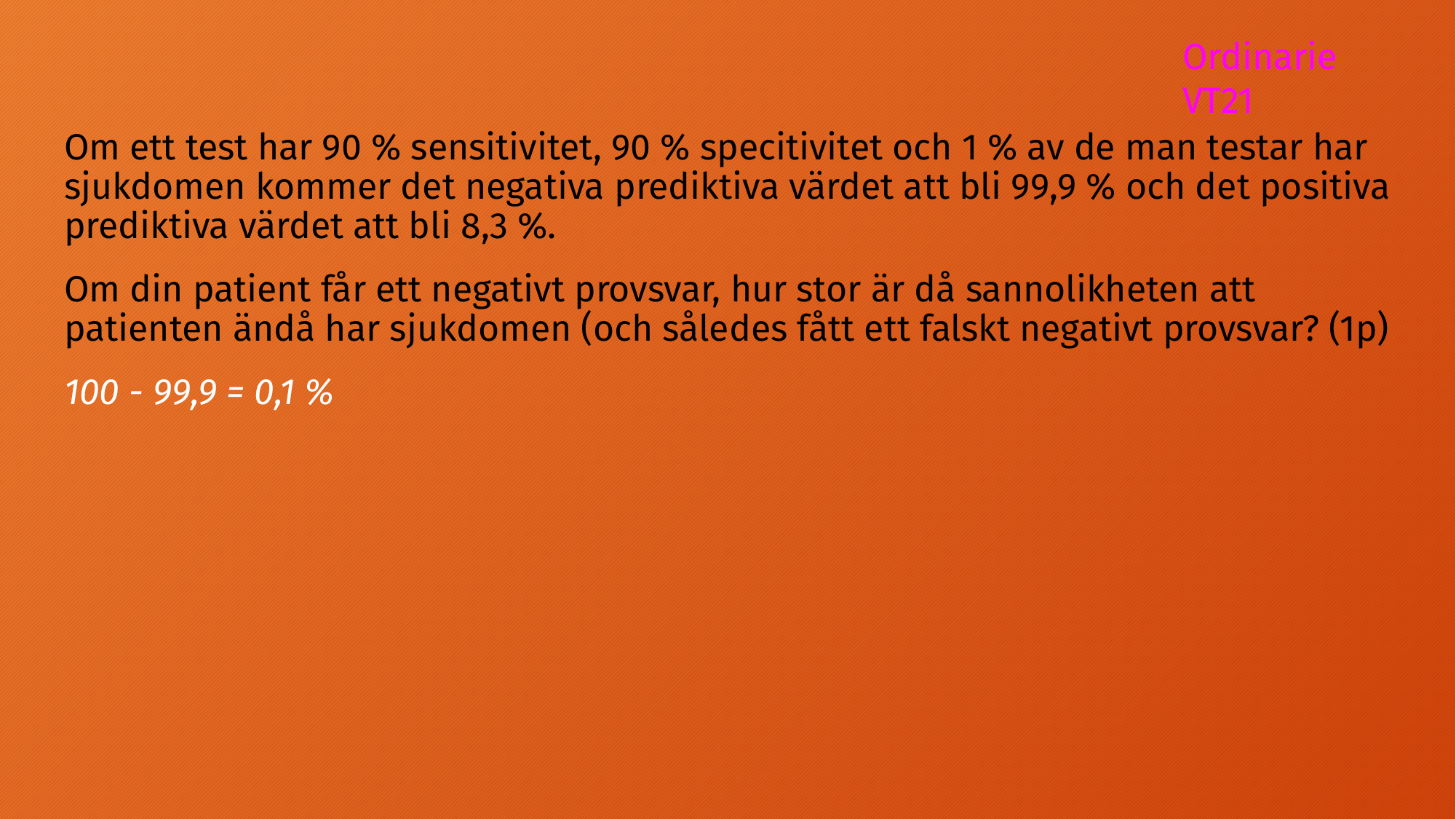

Ordinarie VT21
Om ett test har 90 % sensitivitet, 90 % specitivitet och 1 % av de man testar har sjukdomen kommer det negativa prediktiva värdet att bli 99,9 % och det positiva prediktiva värdet att bli 8,3 %.
Om din patient får ett negativt provsvar, hur stor är då sannolikheten att patienten ändå har sjukdomen (och således fått ett falskt negativt provsvar? (1p)
100 - 99,9 = 0,1 %